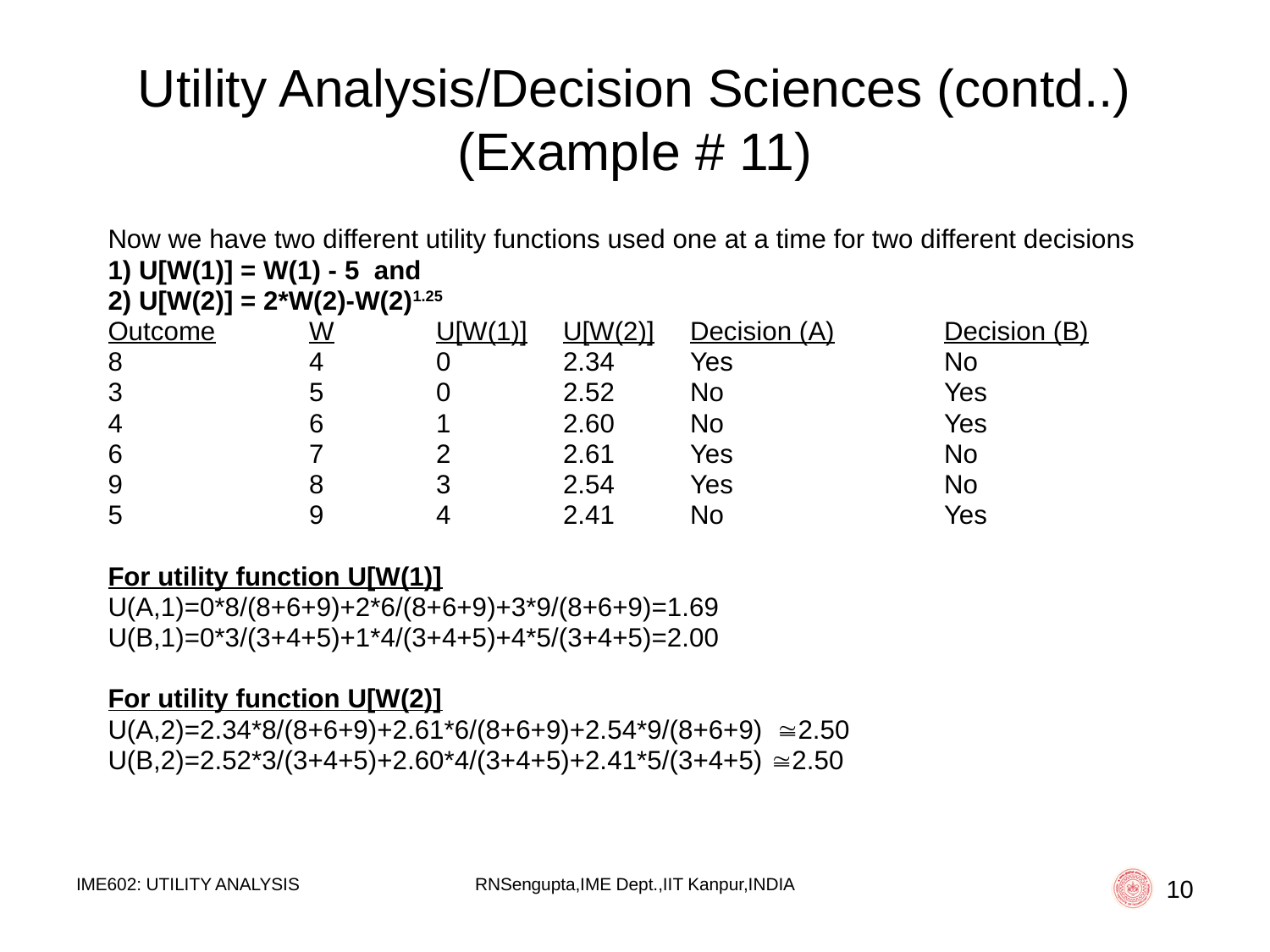

# Utility Analysis/Decision Sciences (contd..) (Example # 11)
Now we have two different utility functions used one at a time for two different decisions
1) U[W(1)] = W(1) - 5  and
2) U[W(2)] = 2*W(2)-W(2)1.25
Outcome	W	U[W(1)]	U[W(2)]	Decision (A)	Decision (B)
8		4	0	2.34	Yes		No
3		5	0	2.52	No		Yes
4		6	1	2.60	No		Yes
6		7	2	2.61	Yes		No
9		8	3	2.54	Yes		No
5		9	4	2.41	No		Yes

For utility function U[W(1)]
U(A,1)=0*8/(8+6+9)+2*6/(8+6+9)+3*9/(8+6+9)=1.69
U(B,1)=0*3/(3+4+5)+1*4/(3+4+5)+4*5/(3+4+5)=2.00

For utility function U[W(2)]
U(A,2)=2.34*8/(8+6+9)+2.61*6/(8+6+9)+2.54*9/(8+6+9) ≅2.50
U(B,2)=2.52*3/(3+4+5)+2.60*4/(3+4+5)+2.41*5/(3+4+5) ≅2.50
IME602: UTILITY ANALYSIS
RNSengupta,IME Dept.,IIT Kanpur,INDIA
10